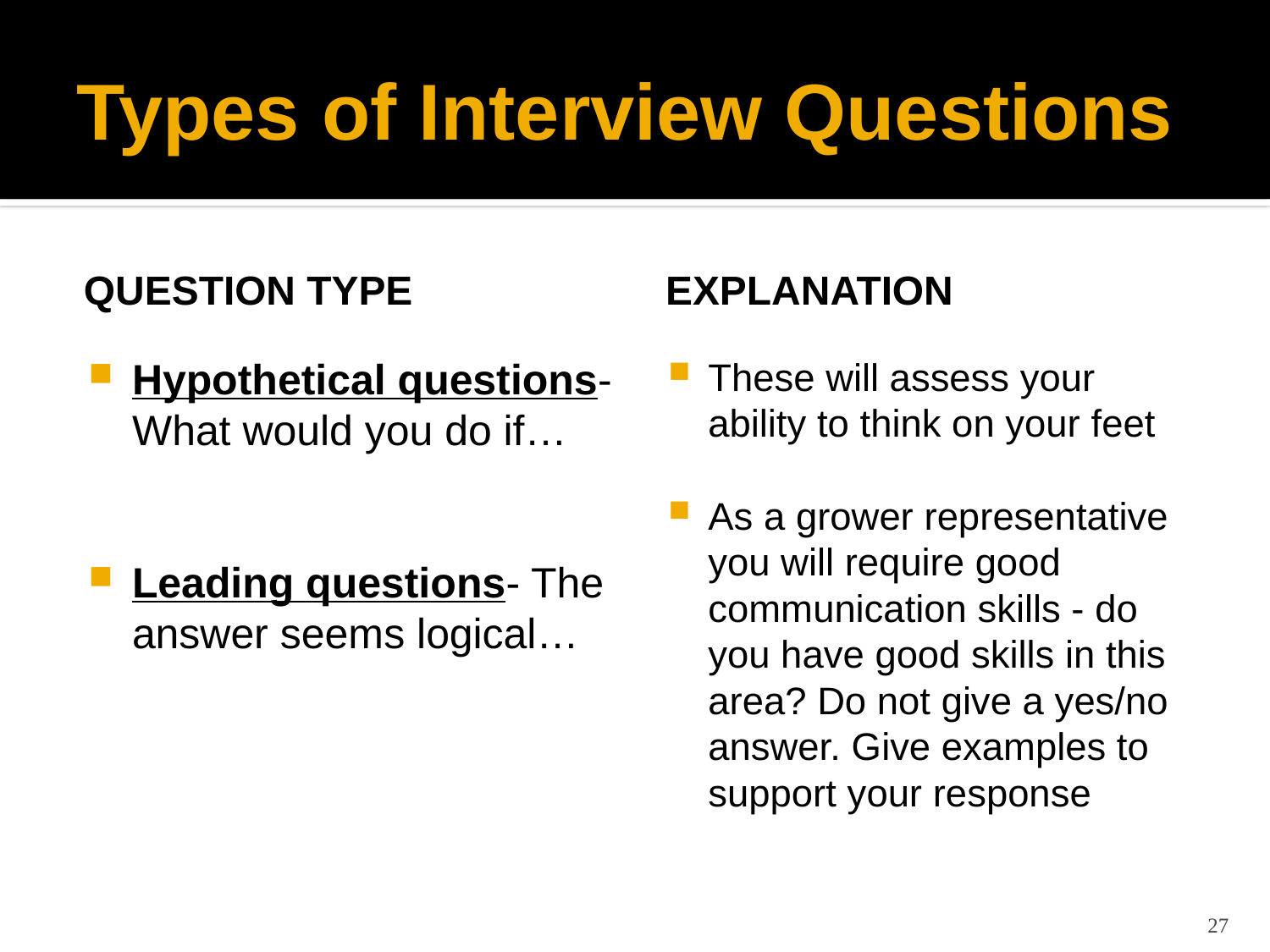

# Types of Interview Questions
Question Type
Explanation
Hypothetical questions-What would you do if…

Leading questions- The answer seems logical…
These will assess your ability to think on your feet

As a grower representative you will require good communication skills - do you have good skills in this area? Do not give a yes/no answer. Give examples to support your response

27